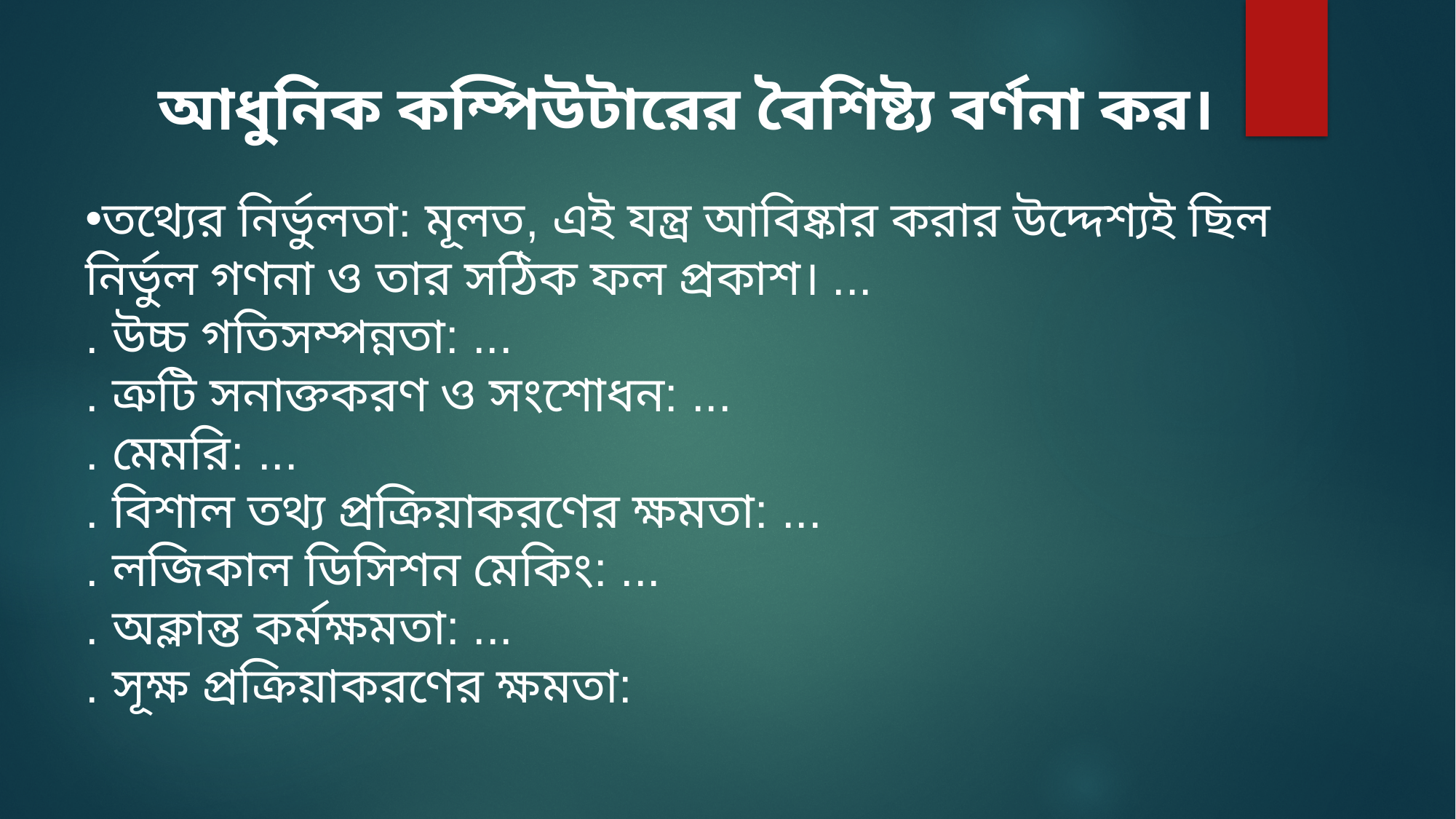

আধুনিক কম্পিউটারের বৈশিষ্ট্য বর্ণনা কর।
তথ্যের নির্ভুলতা: মূলত, এই যন্ত্র আবিষ্কার করার উদ্দেশ্যই ছিল নির্ভুল গণনা ও তার সঠিক ফল প্রকাশ। ...
. উচ্চ গতিসম্পন্নতা: ...
. ত্রুটি সনাক্তকরণ ও সংশোধন: ...
. মেমরি: ...
. বিশাল তথ্য প্রক্রিয়াকরণের ক্ষমতা: ...
. লজিকাল ডিসিশন মেকিং: ...
. অক্লান্ত কর্মক্ষমতা: ...
. সূক্ষ প্রক্রিয়াকরণের ক্ষমতা: